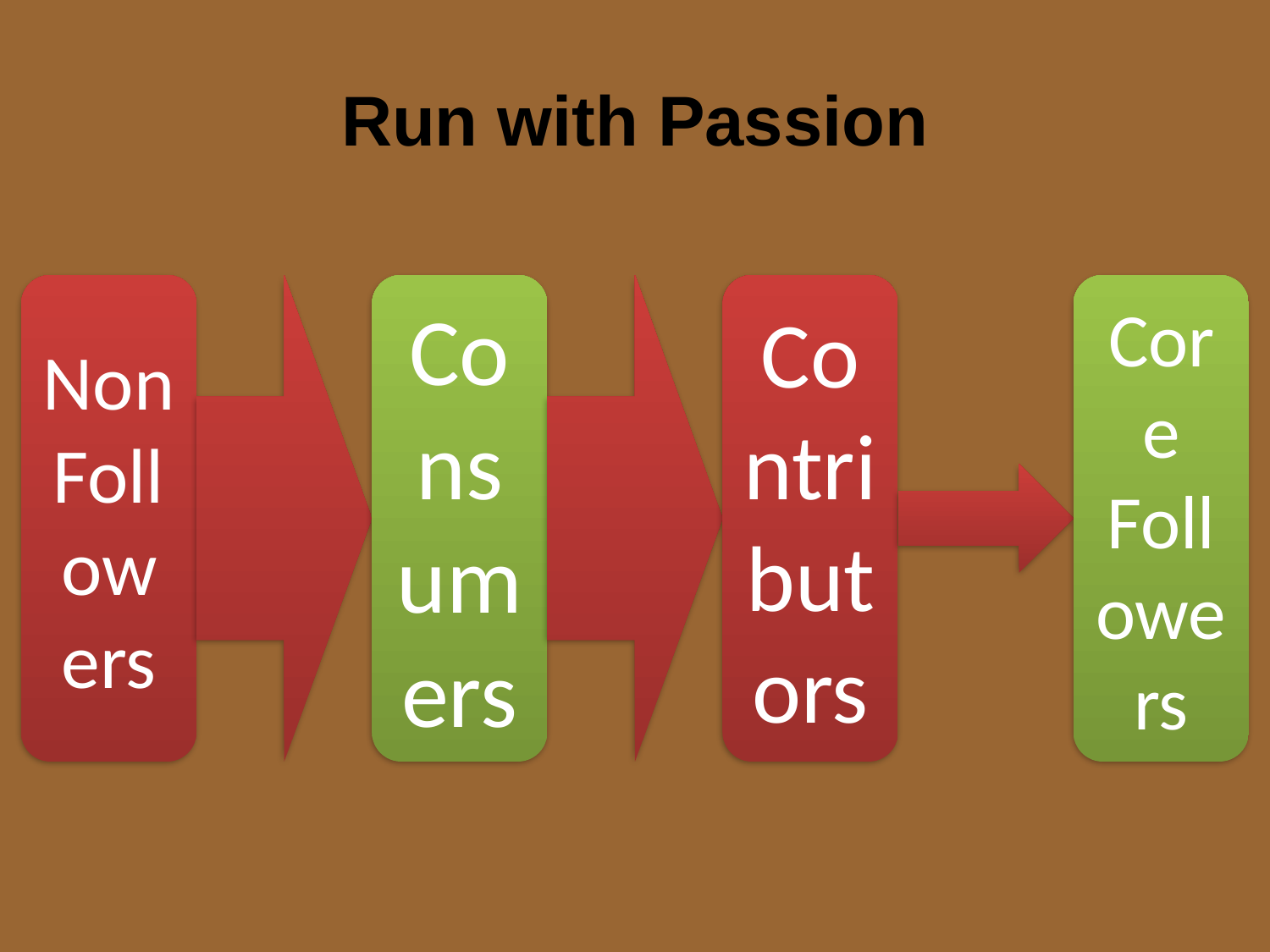

# Run with Passion
Non Followers
Contributors
Core Followers
Consumers